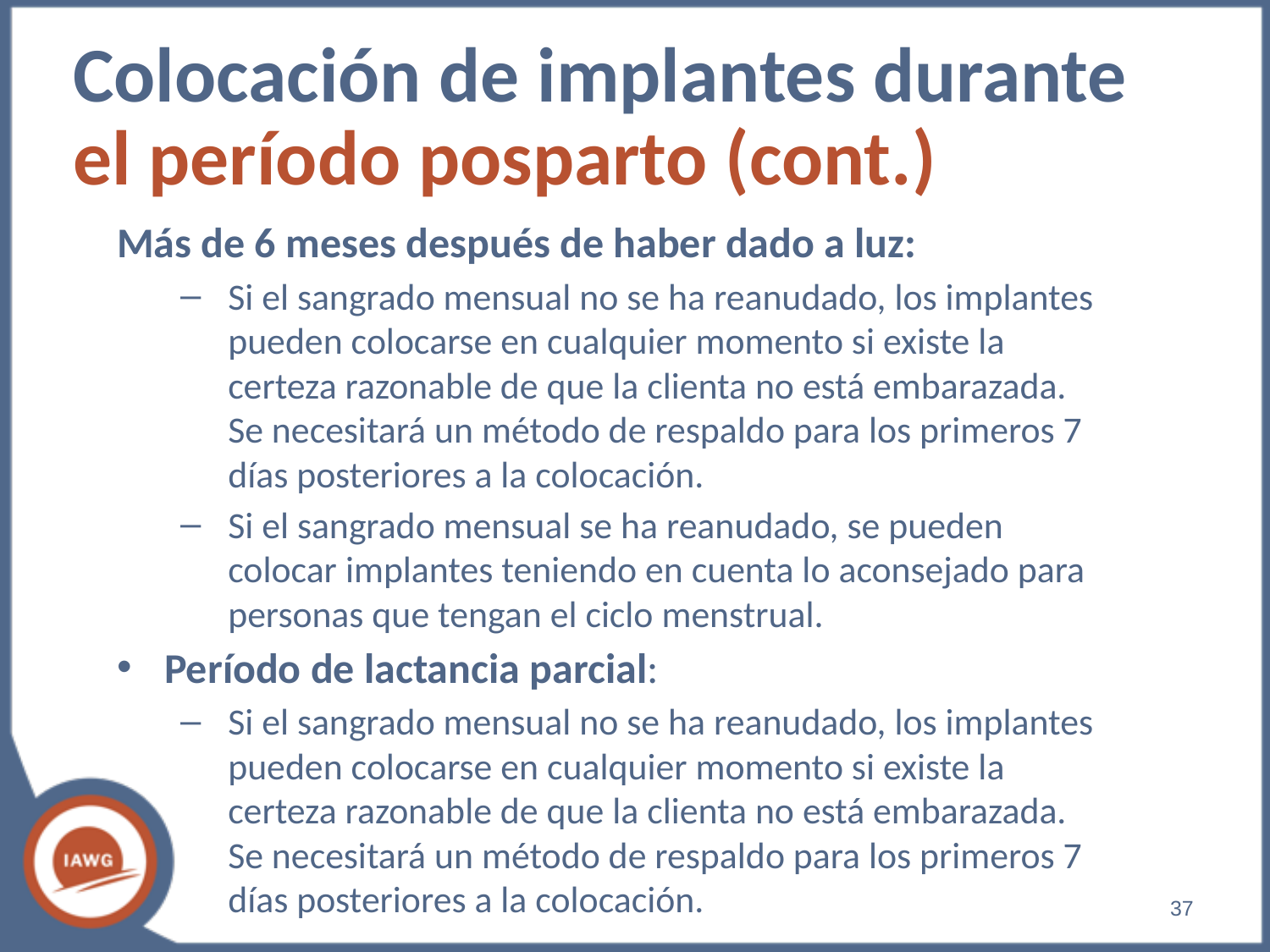

Colocación de implantes durante
el período posparto (cont.)
Más de 6 meses después de haber dado a luz:
Si el sangrado mensual no se ha reanudado, los implantes pueden colocarse en cualquier momento si existe la certeza razonable de que la clienta no está embarazada. Se necesitará un método de respaldo para los primeros 7 días posteriores a la colocación.
Si el sangrado mensual se ha reanudado, se pueden colocar implantes teniendo en cuenta lo aconsejado para personas que tengan el ciclo menstrual.
Período de lactancia parcial:
Si el sangrado mensual no se ha reanudado, los implantes pueden colocarse en cualquier momento si existe la certeza razonable de que la clienta no está embarazada. Se necesitará un método de respaldo para los primeros 7 días posteriores a la colocación.
37